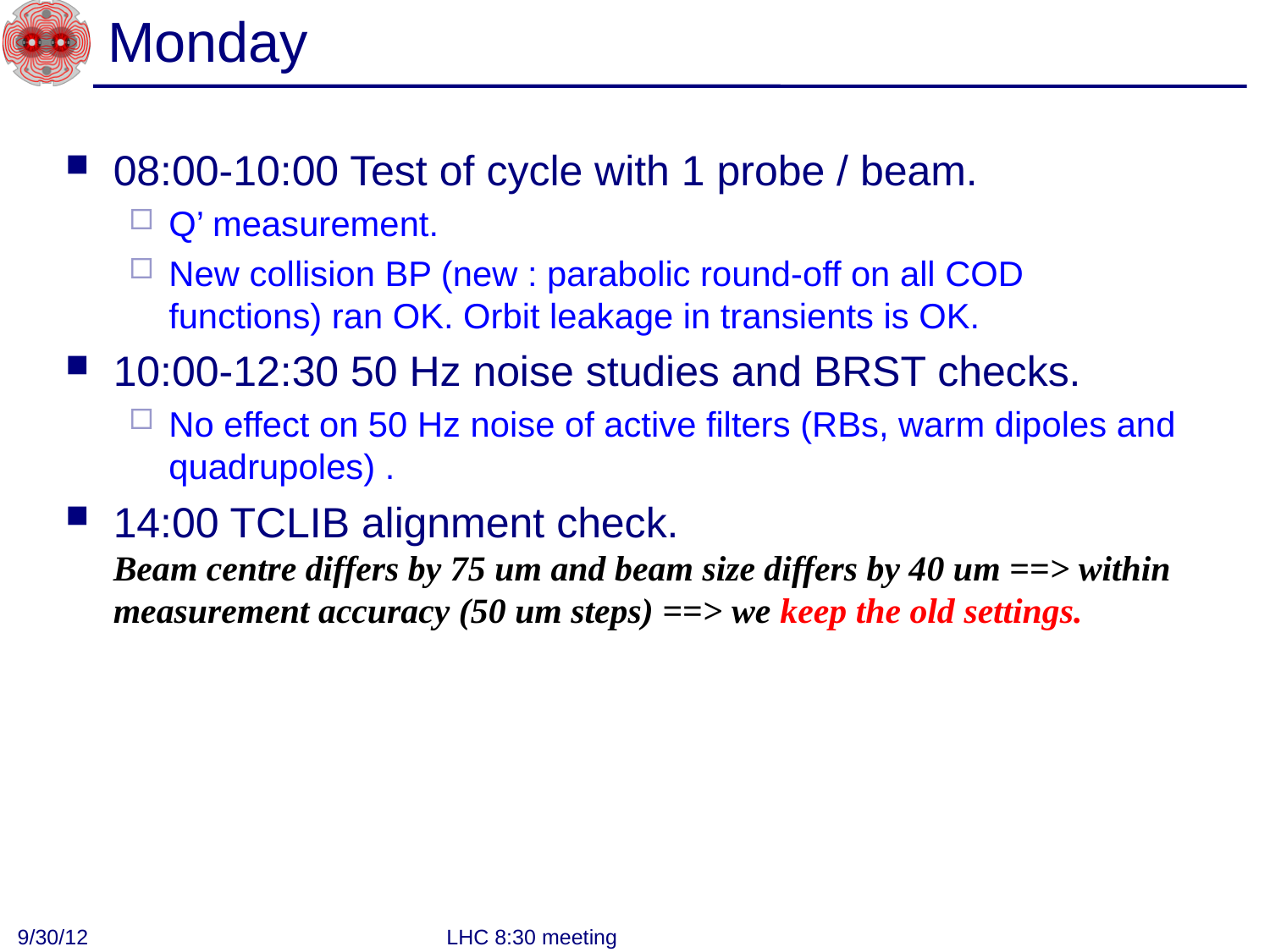

# Monday
08:00-10:00 Test of cycle with 1 probe / beam.
Q’ measurement.
New collision BP (new : parabolic round-off on all COD functions) ran OK. Orbit leakage in transients is OK.
10:00-12:30 50 Hz noise studies and BRST checks.
No effect on 50 Hz noise of active filters (RBs, warm dipoles and quadrupoles) .
14:00 TCLIB alignment check.
Beam centre differs by 75 um and beam size differs by 40 um ==> within measurement accuracy (50 um steps) ==> we keep the old settings.

9/30/12
LHC 8:30 meeting